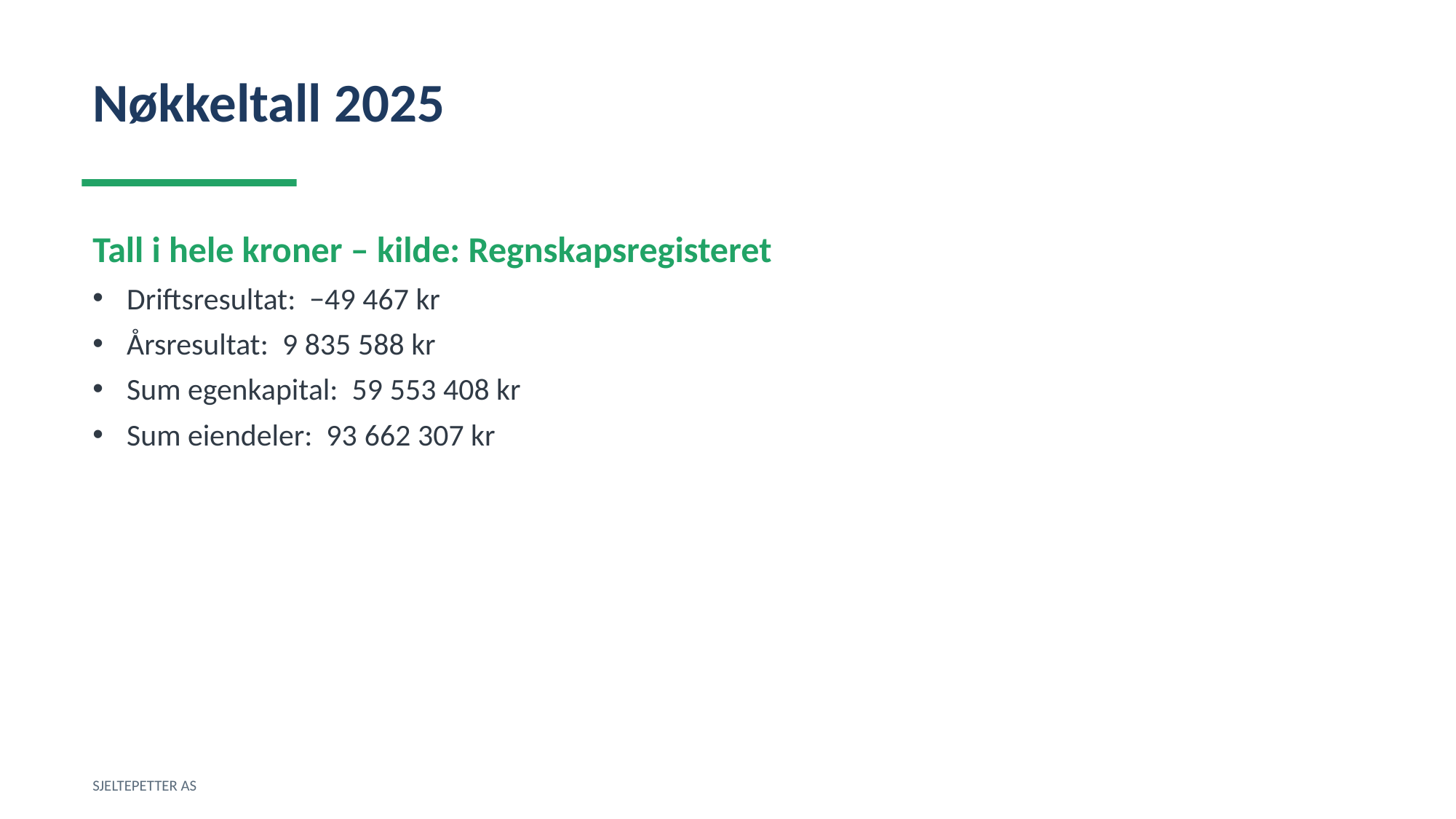

Nøkkeltall 2025

Tall i hele kroner – kilde: Regnskapsregisteret
Driftsresultat:  −49 467 kr
Årsresultat:  9 835 588 kr
Sum egenkapital:  59 553 408 kr
Sum eiendeler:  93 662 307 kr
SJELTEPETTER AS